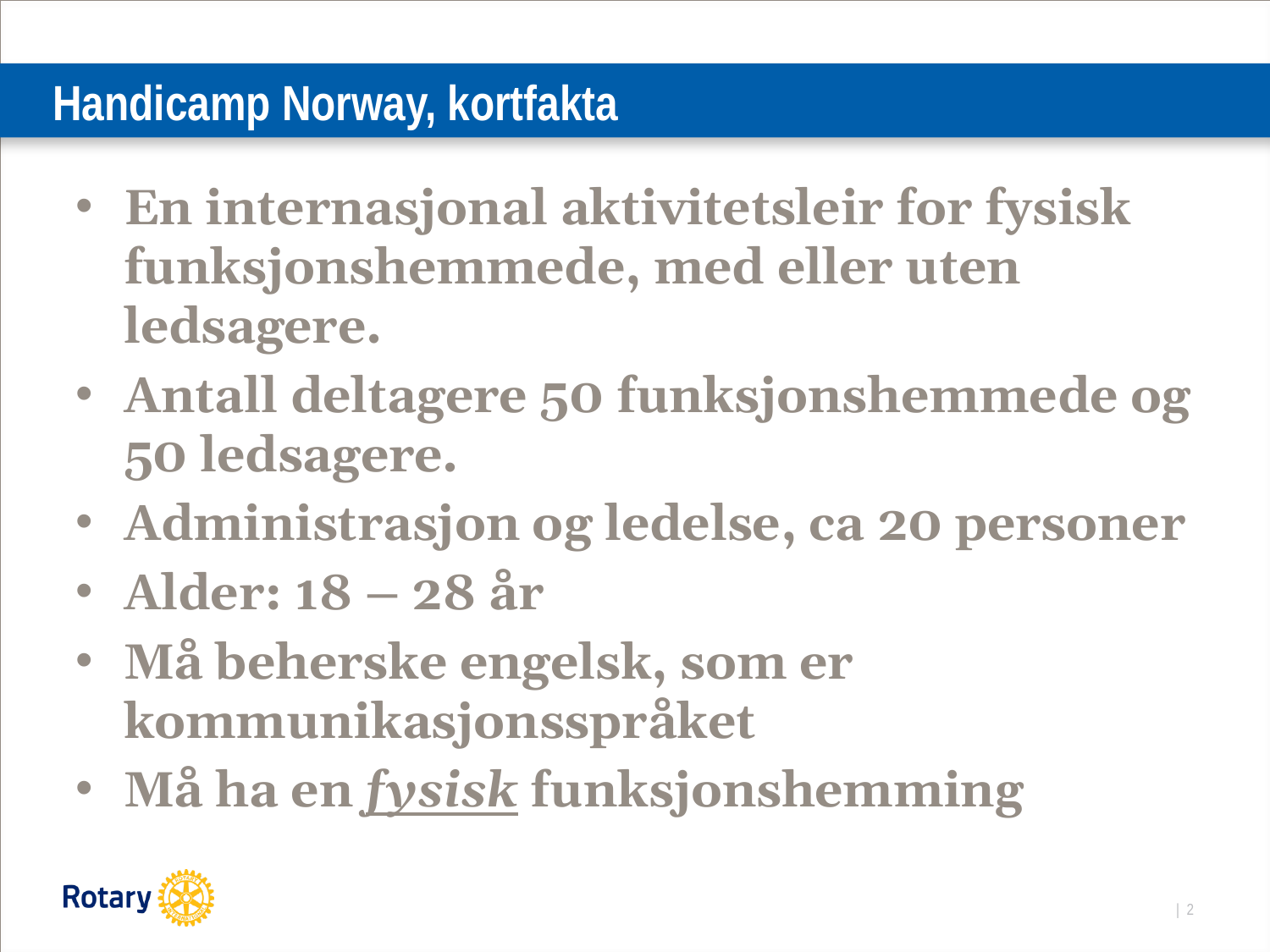

# Handicamp Norway, kortfakta
En internasjonal aktivitetsleir for fysisk funksjonshemmede, med eller uten ledsagere.
Antall deltagere 50 funksjonshemmede og 50 ledsagere.
Administrasjon og ledelse, ca 20 personer
Alder: 18 – 28 år
Må beherske engelsk, som er kommunikasjonsspråket
Må ha en fysisk funksjonshemming